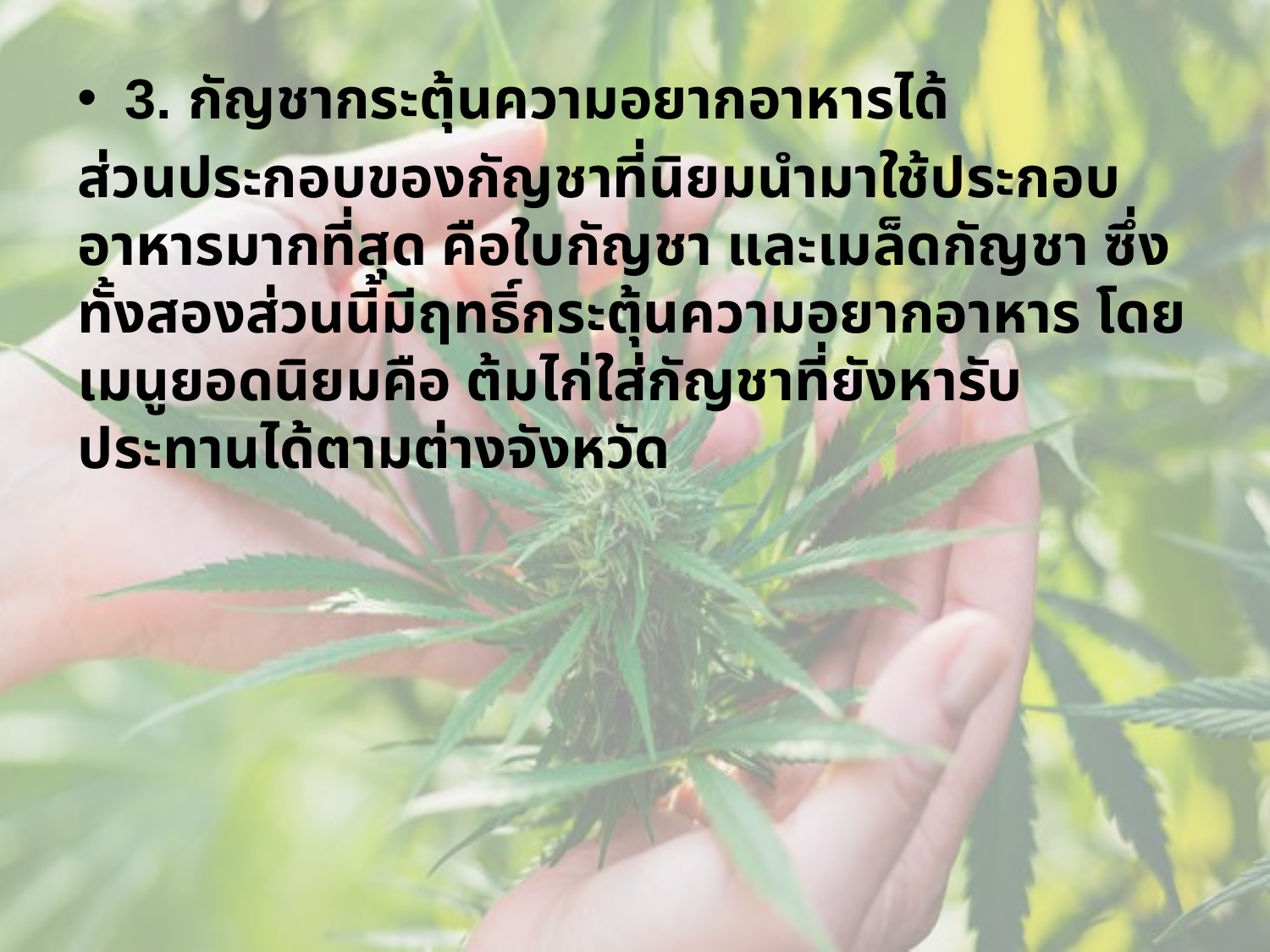

3. กัญชากระตุ้นความอยากอาหารได้
ส่วนประกอบของกัญชาที่นิยมนำมาใช้ประกอบอาหารมากที่สุด คือใบกัญชา และเมล็ดกัญชา ซึ่งทั้งสองส่วนนี้มีฤทธิ์กระตุ้นความอยากอาหาร โดยเมนูยอดนิยมคือ ต้มไก่ใส่กัญชาที่ยังหารับประทานได้ตามต่างจังหวัด